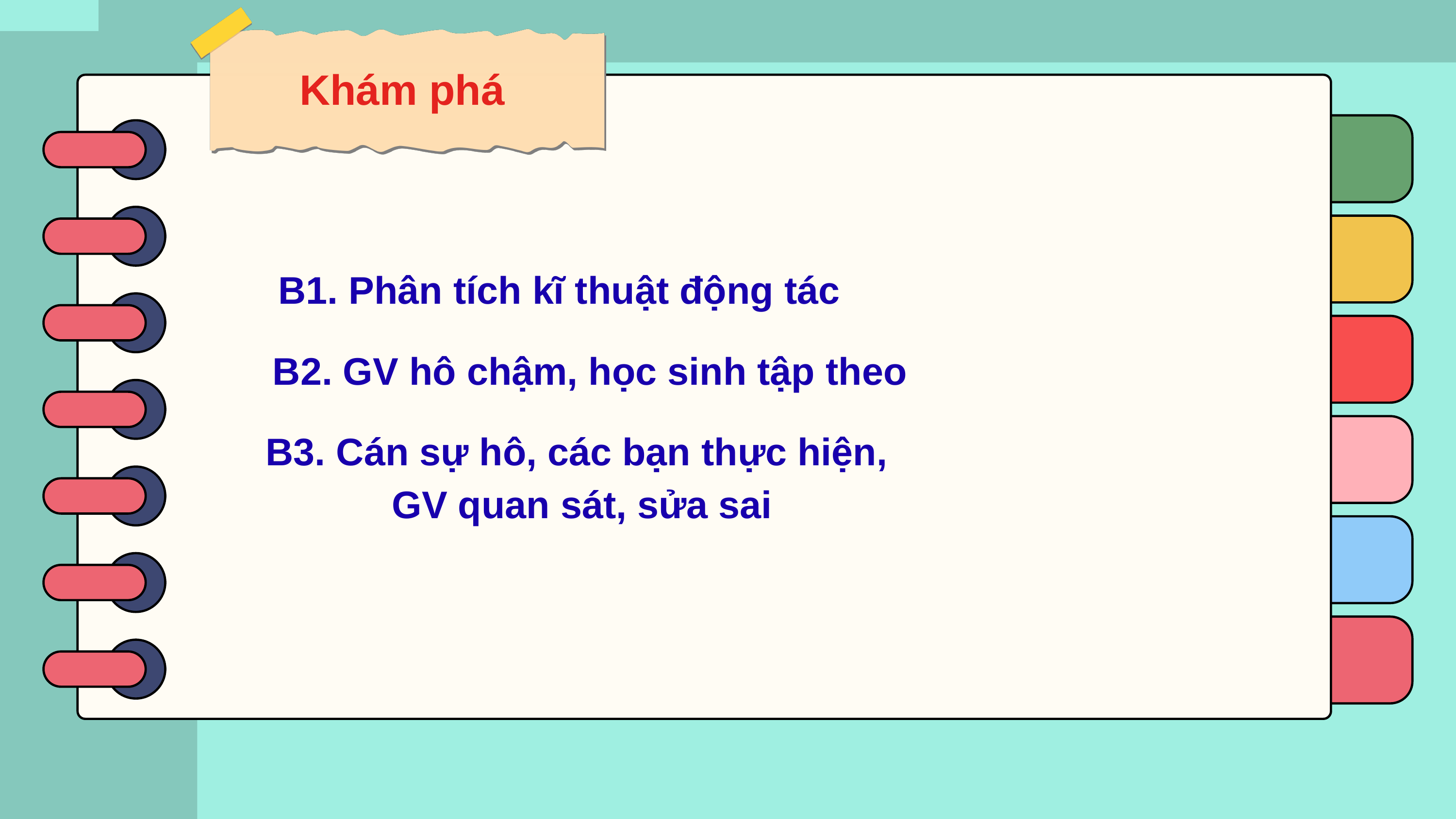

Khám phá

B1. Phân tích kĩ thuật động tác

B2. GV hô chậm, học sinh tập theo

B3. Cán sự hô, các bạn thực hiện,
GV quan sát, sửa sai